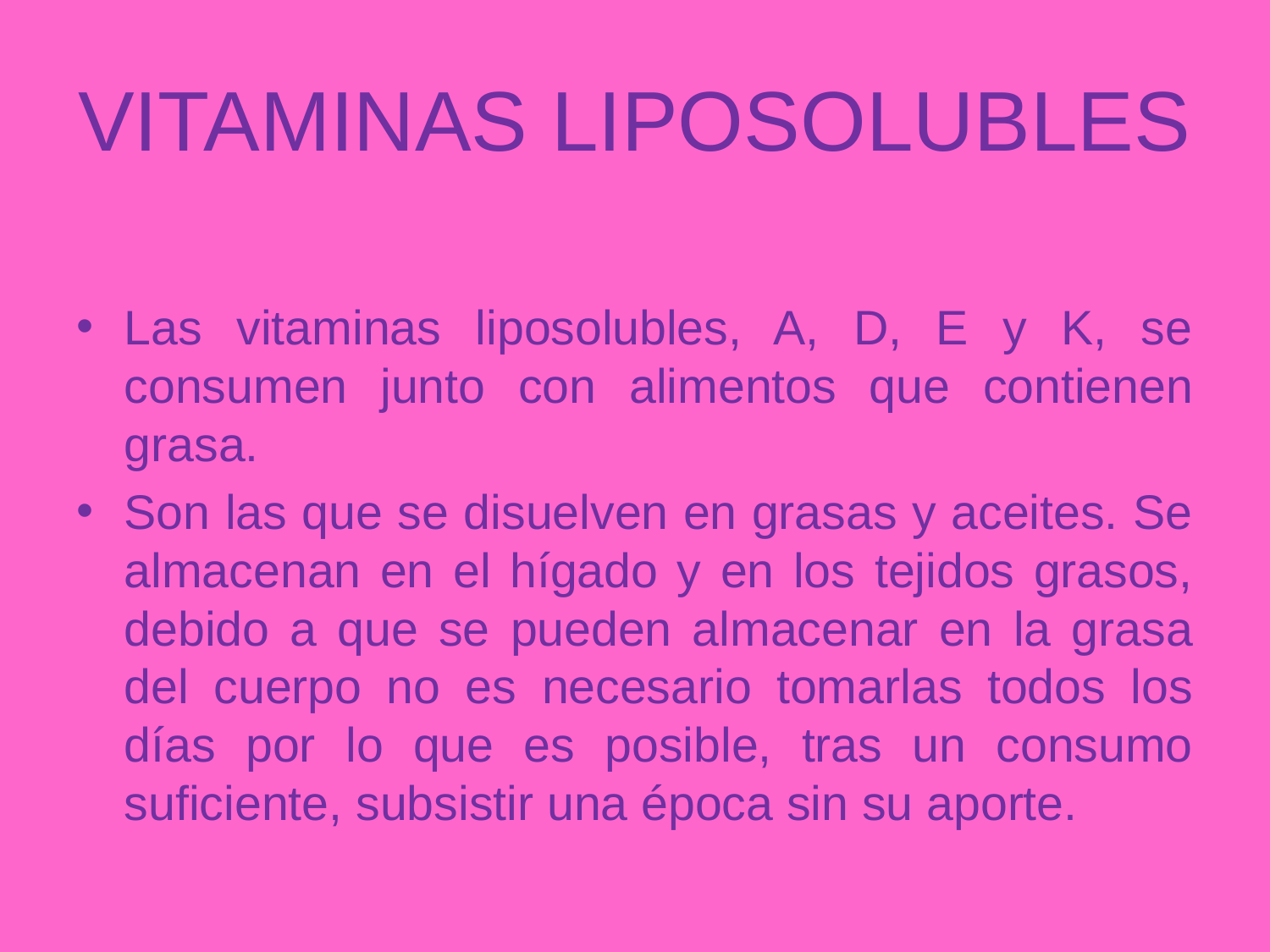

# VITAMINAS LIPOSOLUBLES

Las vitaminas liposolubles, A, D, E y K, se consumen junto con alimentos que contienen grasa.
Son las que se disuelven en grasas y aceites. Se almacenan en el hígado y en los tejidos grasos, debido a que se pueden almacenar en la grasa del cuerpo no es necesario tomarlas todos los días por lo que es posible, tras un consumo suficiente, subsistir una época sin su aporte.